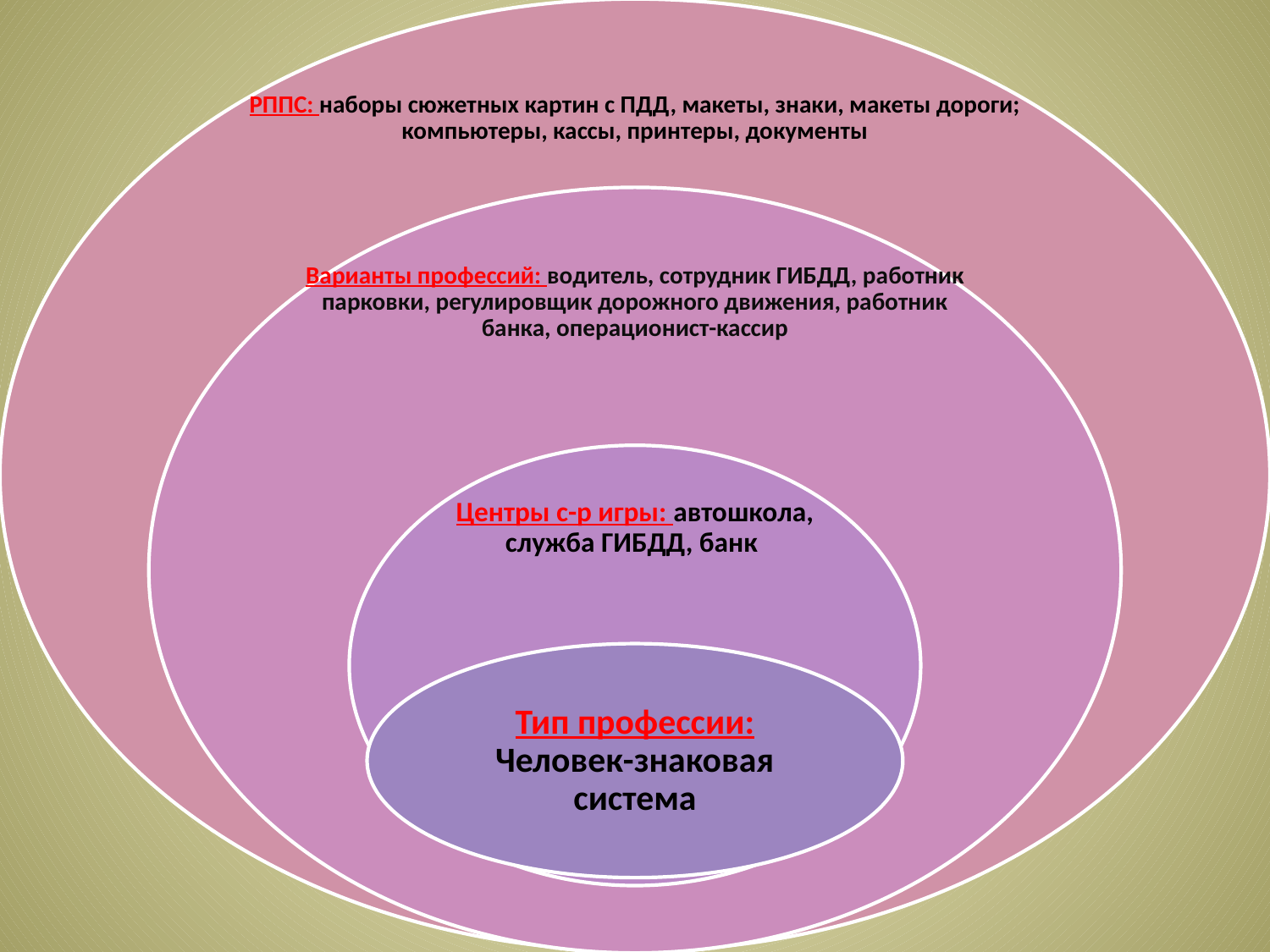

РППС: наборы сюжетных картин с ПДД, макеты, знаки, макеты дороги; компьютеры, кассы, принтеры, документы
Варианты профессий: водитель, сотрудник ГИБДД, работник парковки, регулировщик дорожного движения, работник банка, операционист-кассир
Центры с-р игры: автошкола, служба ГИБДД, банк
Тип профессии: Человек-знаковая система